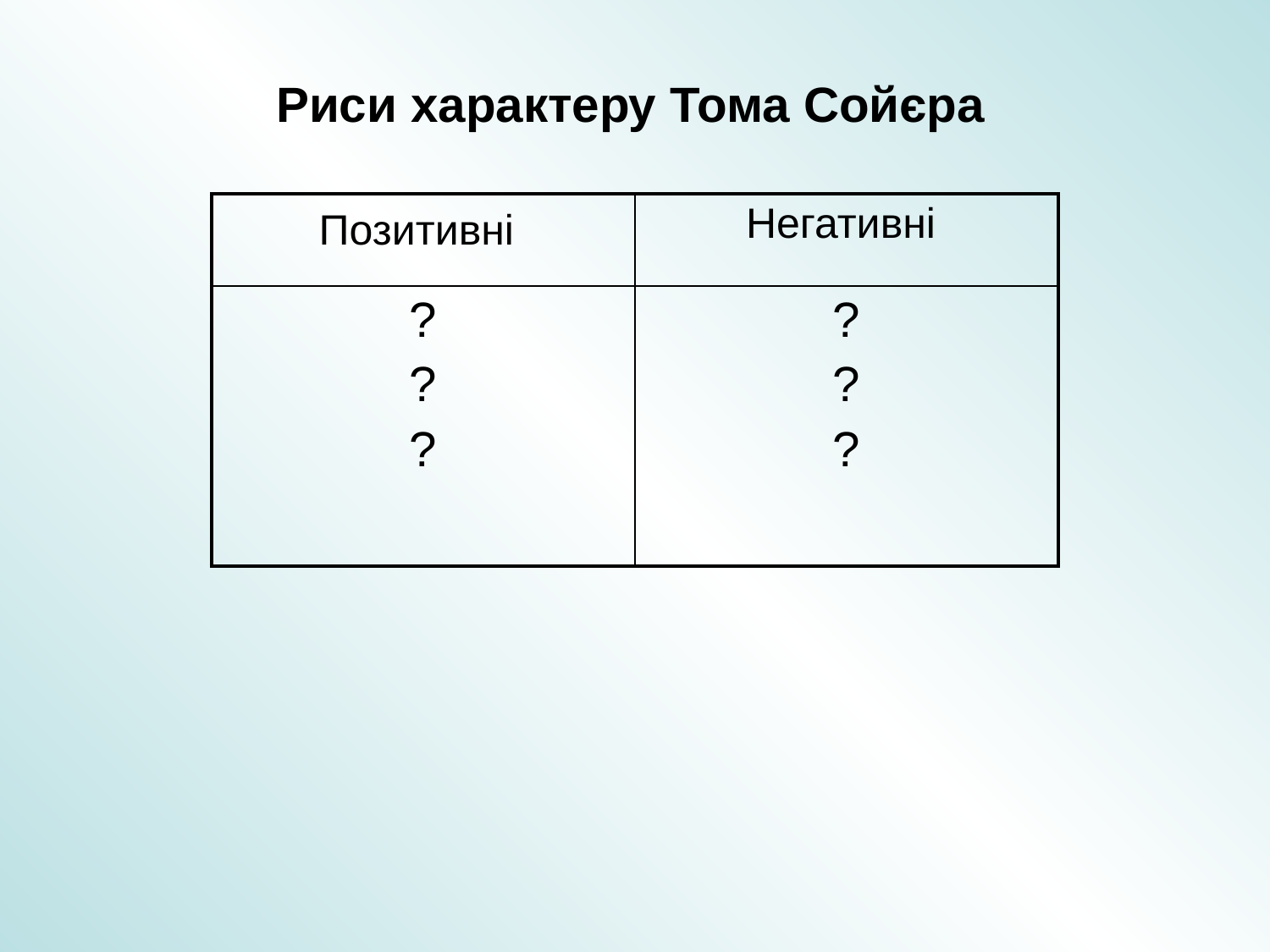

Риси характеру Тома Сойєра
| Позитивні | Негативні |
| --- | --- |
| ? ? ? | ? ? ? |